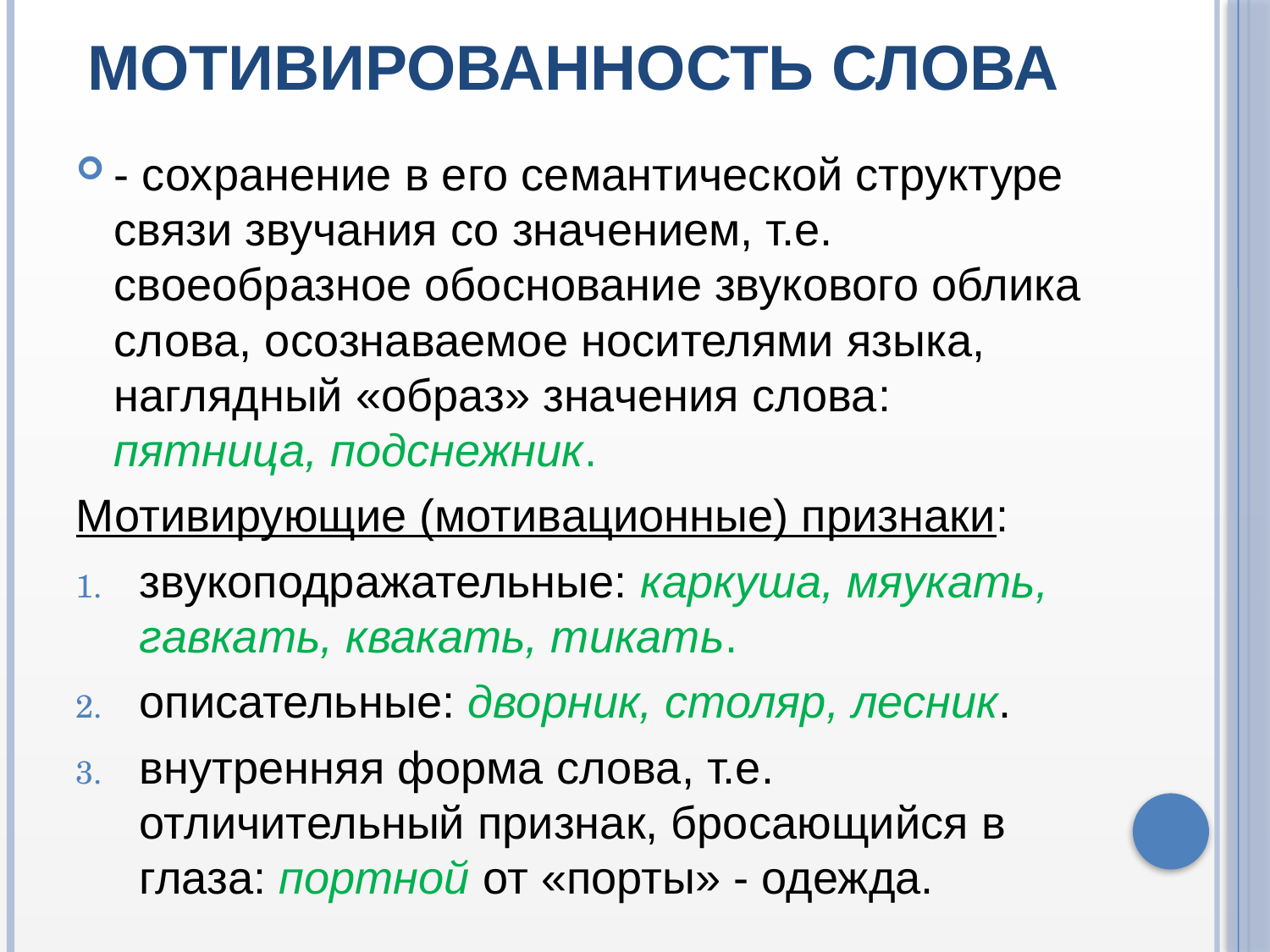

# Мотивированность слова
- сохранение в его семантической структуре связи звучания со значением, т.е. своеобразное обоснование звукового облика слова, осознаваемое носителями языка, наглядный «образ» значения слова: пятница, подснежник.
Мотивирующие (мотивационные) признаки:
звукоподражательные: каркуша, мяукать, гавкать, квакать, тикать.
описательные: дворник, столяр, лесник.
внутренняя форма слова, т.е. отличительный признак, бросающийся в глаза: портной от «порты» - одежда.